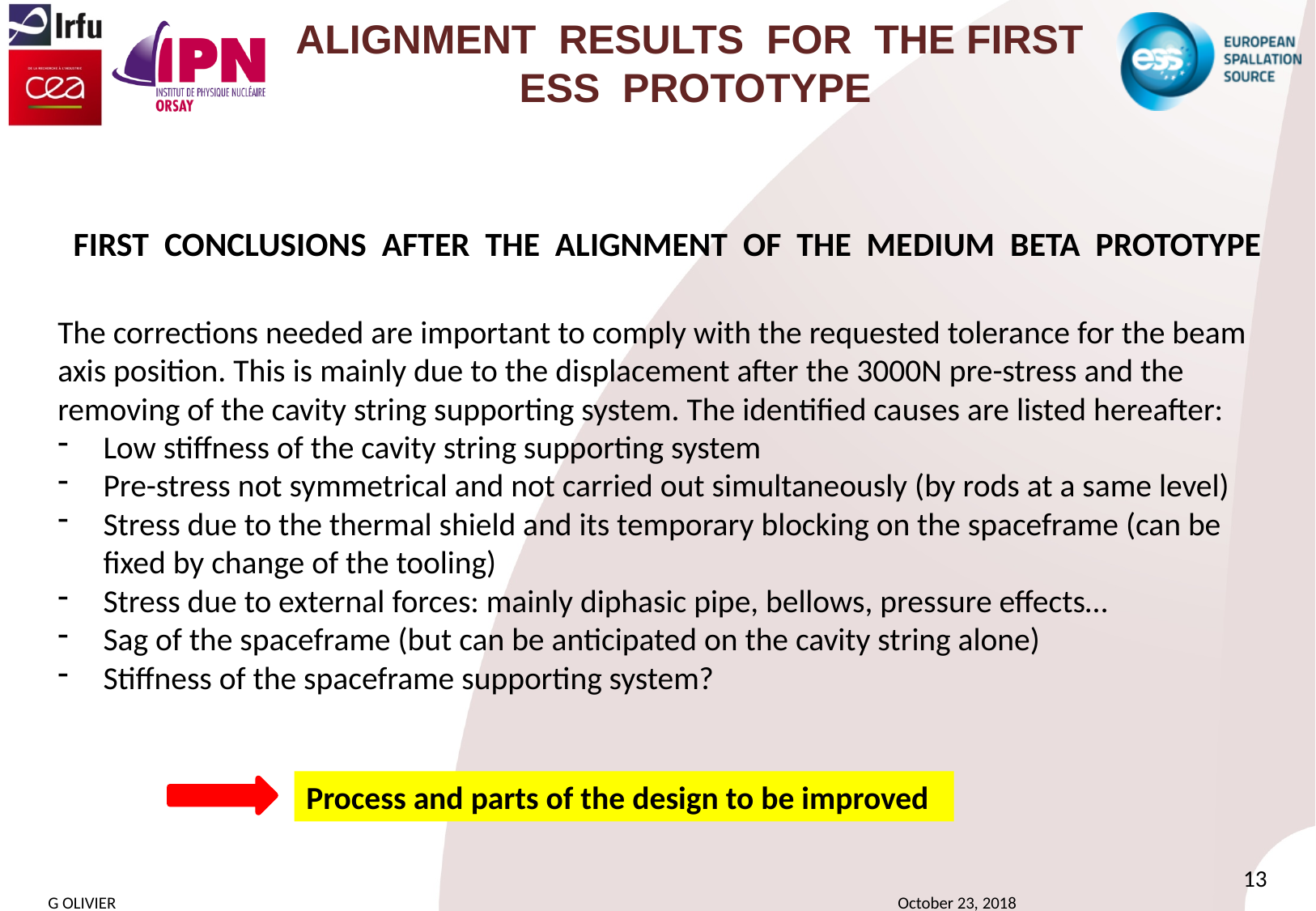

# Alignment  results  for  the first  ESS  prototype
FIRST  CONCLUSIONS  AFTER  THE  ALIGNMENT  OF  THE  MEdIUM  BETA  PROTOTYPE

The corrections needed are important to comply with the requested tolerance for the beam axis position. This is mainly due to the displacement after the 3000N pre-stress and the removing of the cavity string supporting system. The identified causes are listed hereafter:
Low stiffness of the cavity string supporting system
Pre-stress not symmetrical and not carried out simultaneously (by rods at a same level)
Stress due to the thermal shield and its temporary blocking on the spaceframe (can be fixed by change of the tooling)
Stress due to external forces: mainly diphasic pipe, bellows, pressure effects…
Sag of the spaceframe (but can be anticipated on the cavity string alone)
Stiffness of the spaceframe supporting system?

Process and parts of the design to be improved